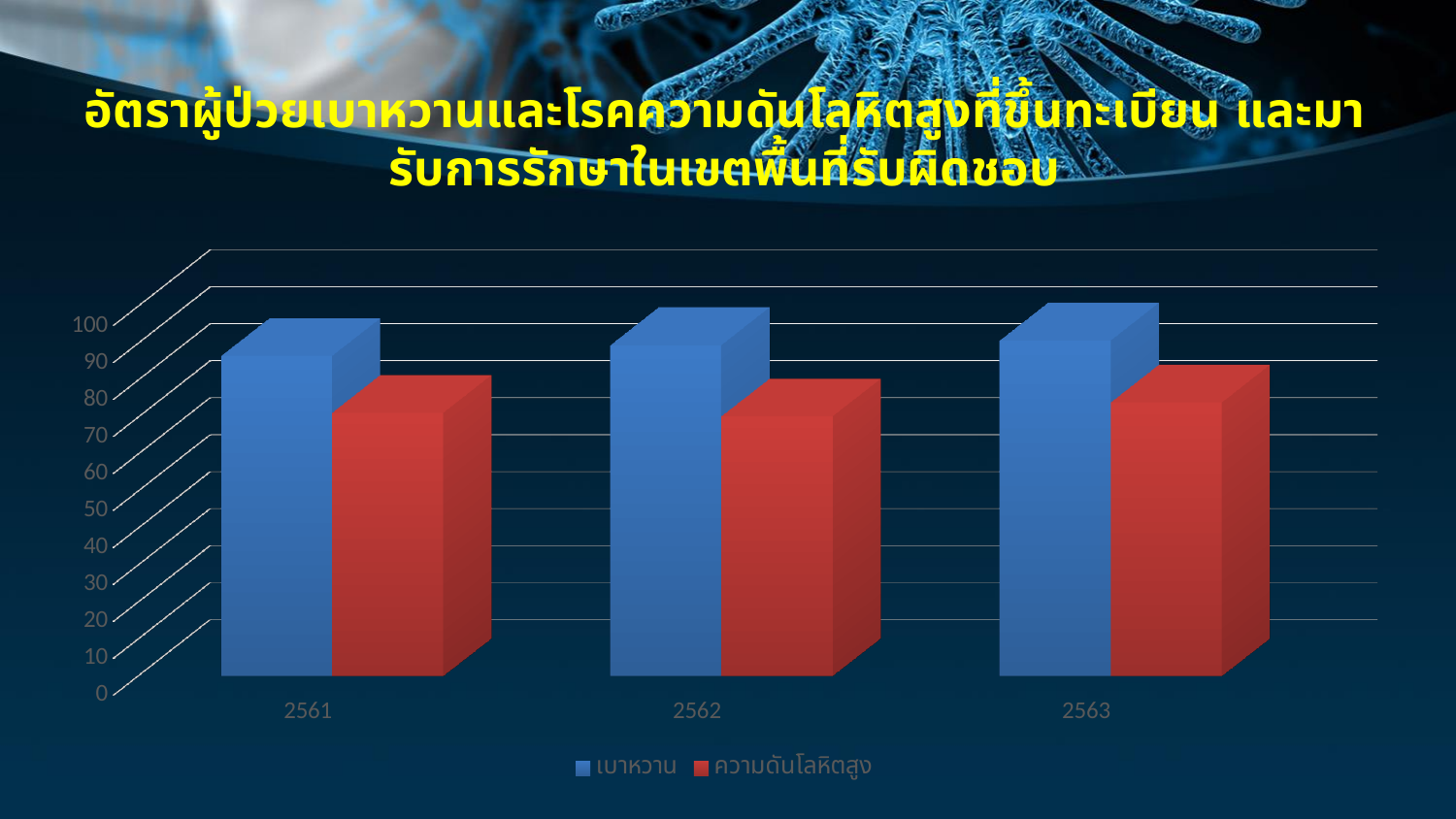

# อัตราผู้ป่วยเบาหวานและโรคความดันโลหิตสูงที่ขึ้นทะเบียน และมารับการรักษาในเขตพื้นที่รับผิดชอบ

[unsupported chart]